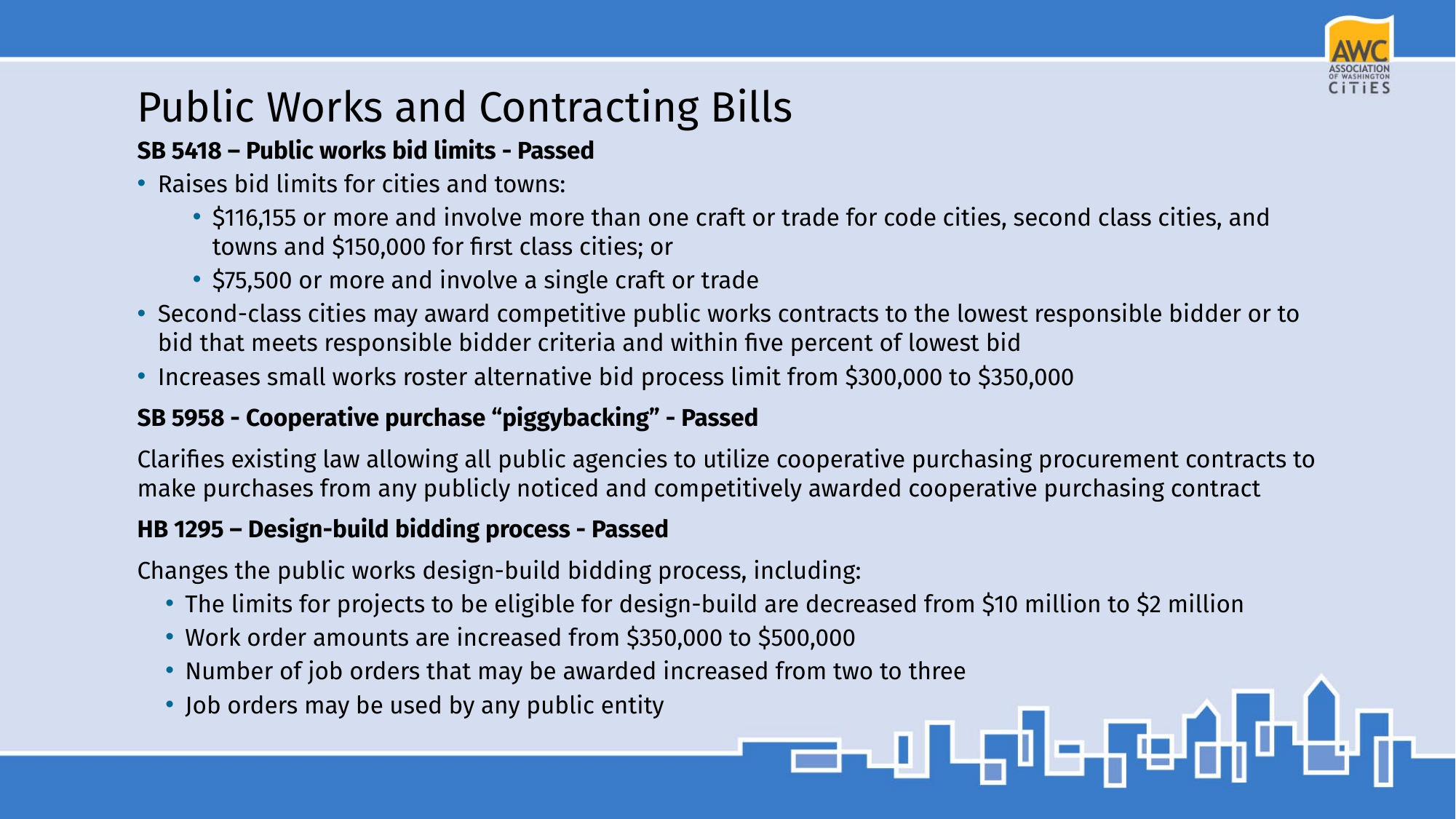

# Public Works and Contracting Bills
SB 5418 – Public works bid limits - Passed
Raises bid limits for cities and towns:
$116,155 or more and involve more than one craft or trade for code cities, second class cities, and towns and $150,000 for first class cities; or
$75,500 or more and involve a single craft or trade
Second-class cities may award competitive public works contracts to the lowest responsible bidder or to bid that meets responsible bidder criteria and within five percent of lowest bid
Increases small works roster alternative bid process limit from $300,000 to $350,000
SB 5958 - Cooperative purchase “piggybacking” - Passed
Clarifies existing law allowing all public agencies to utilize cooperative purchasing procurement contracts to make purchases from any publicly noticed and competitively awarded cooperative purchasing contract
HB 1295 – Design-build bidding process - Passed
Changes the public works design-build bidding process, including:
The limits for projects to be eligible for design-build are decreased from $10 million to $2 million
Work order amounts are increased from $350,000 to $500,000
Number of job orders that may be awarded increased from two to three
Job orders may be used by any public entity